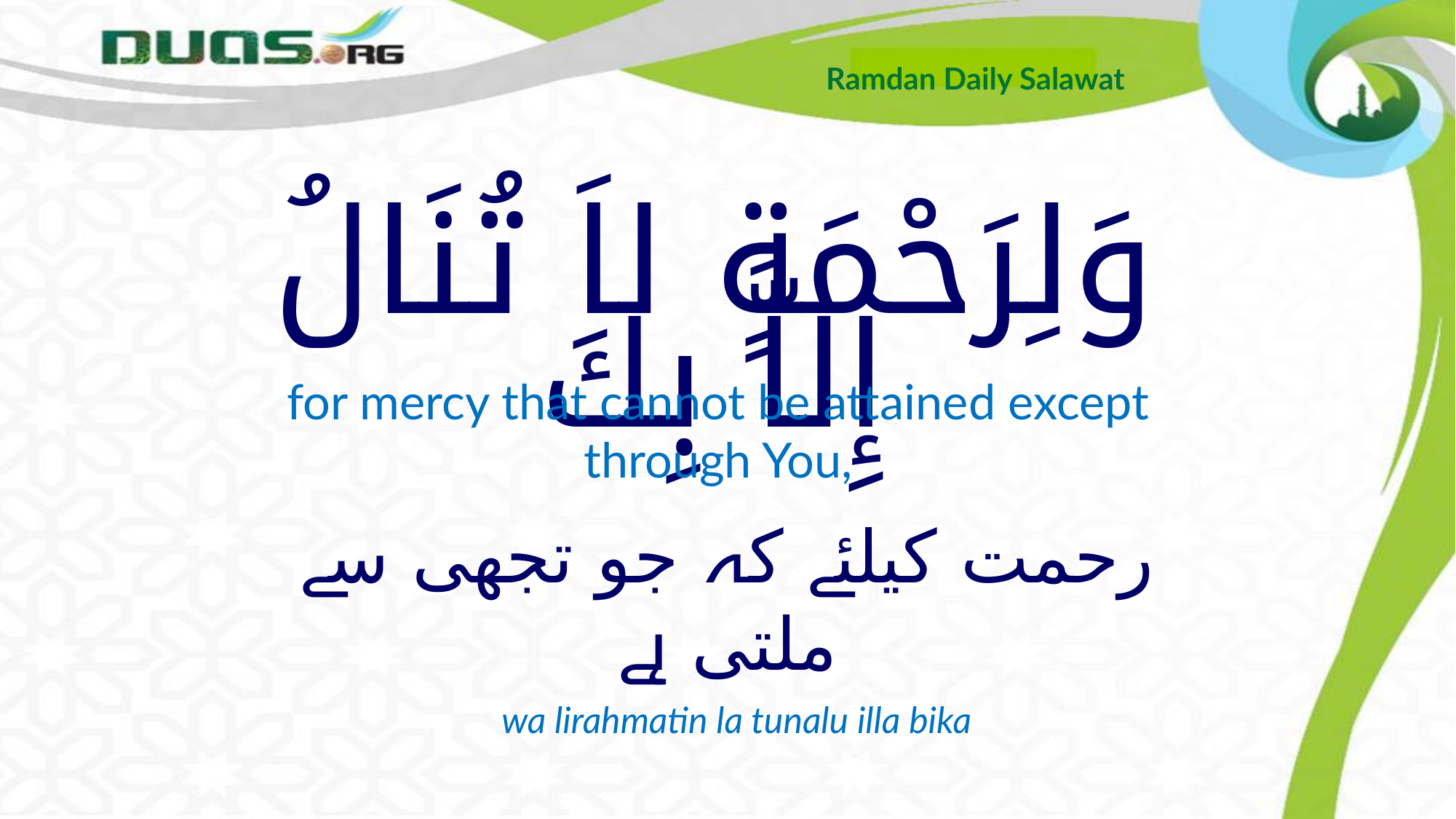

Ramdan Daily Salawat

# وَلِرَحْمَةٍ لاَ تُنَالُ إِلاَّ بِكَ
for mercy that cannot be attained except through You,

رحمت کیلئے کہ جو تجھی سے ملتی ہے
wa lirahmatin la tunalu illa bika